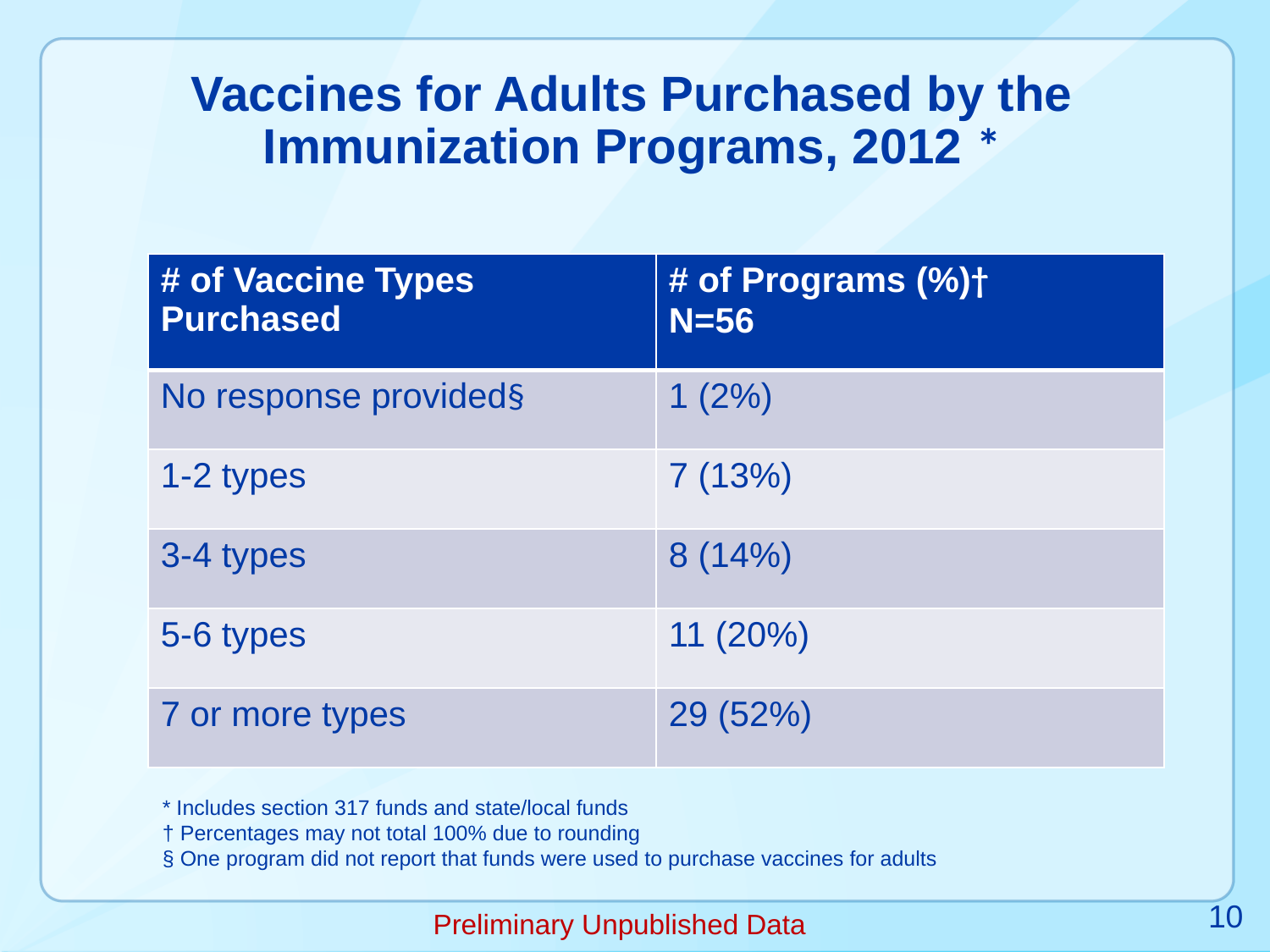

# Vaccines for Adults Purchased by the Immunization Programs, 2012 *
| # of Vaccine Types Purchased | # of Programs (%)† N=56 |
| --- | --- |
| No response provided§ | 1 (2%) |
| 1-2 types | 7 (13%) |
| 3-4 types | 8 (14%) |
| 5-6 types | 11 (20%) |
| 7 or more types | 29 (52%) |
* Includes section 317 funds and state/local funds
† Percentages may not total 100% due to rounding
§ One program did not report that funds were used to purchase vaccines for adults
10
Preliminary Unpublished Data